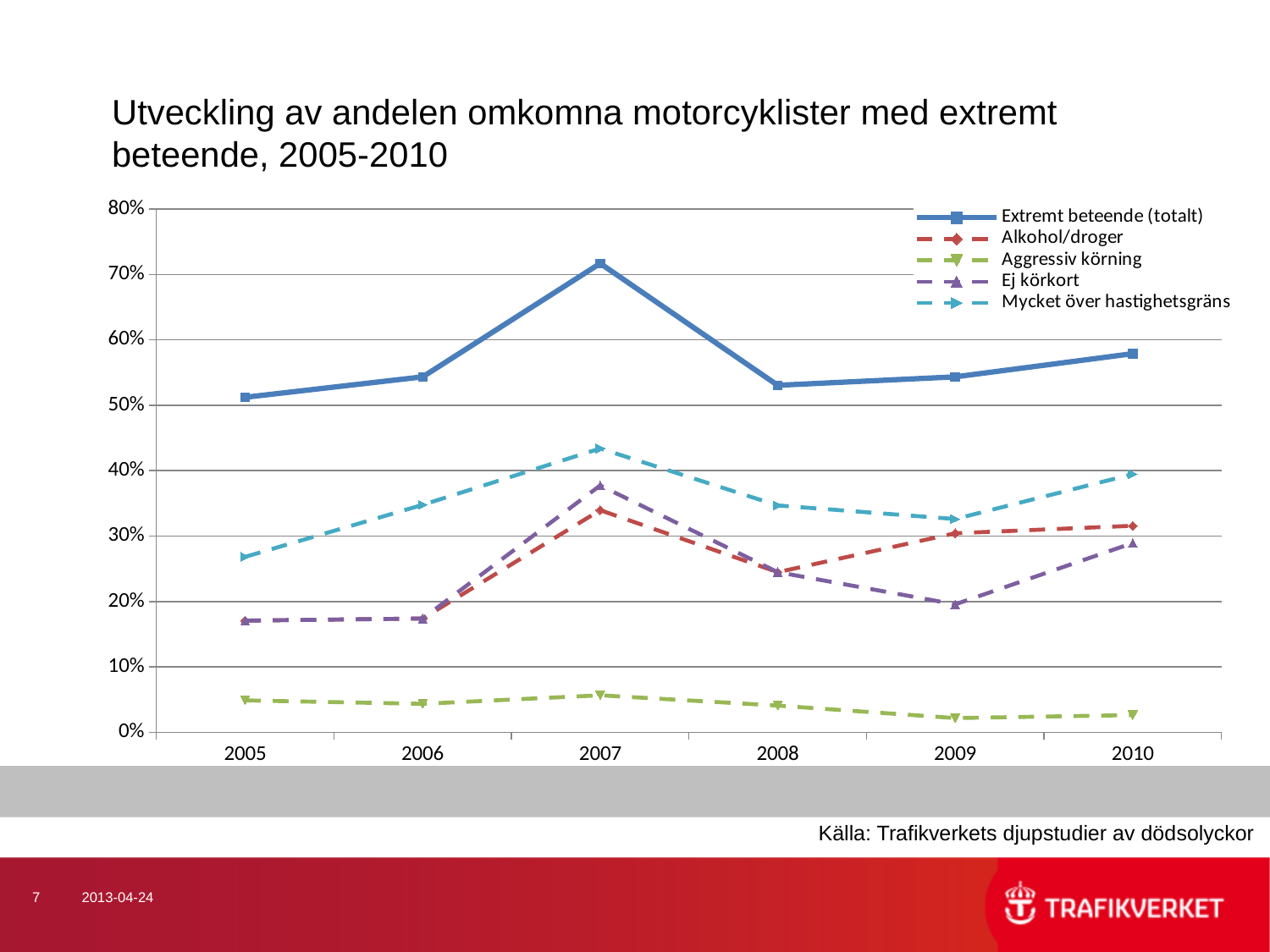

# Utveckling av andelen omkomna motorcyklister med extremt beteende, 2005-2010

### Chart

| Category | Extremt beteende (totalt) | Alkohol/droger | Aggressiv körning | Ej körkort | Mycket över hastighetsgräns |
|---|---|---|---|---|---|
| 2005 | 0.5121951219512132 | 0.1707317073170732 | 0.04878048780487899 | 0.1707317073170732 | 0.2682926829268293 |
| 2006 | 0.5434782608695652 | 0.1739130434782637 | 0.04347826086956522 | 0.1739130434782637 | 0.34782608695652495 |
| 2007 | 0.7169811320754818 | 0.33962264150943927 | 0.05660377358490566 | 0.3773584905660378 | 0.4339622641509498 |
| 2008 | 0.5306122448979484 | 0.24489795918367346 | 0.04081632653061253 | 0.24489795918367346 | 0.34693877551020774 |
| 2009 | 0.5434782608695652 | 0.3043478260869568 | 0.02173913043478261 | 0.19565217391304154 | 0.3260869565217393 |
| 2010 | 0.5789473684210525 | 0.3157894736842169 | 0.026315789473684216 | 0.2894736842105264 | 0.3947368421052644 |
Källa: Trafikverkets djupstudier av dödsolyckor